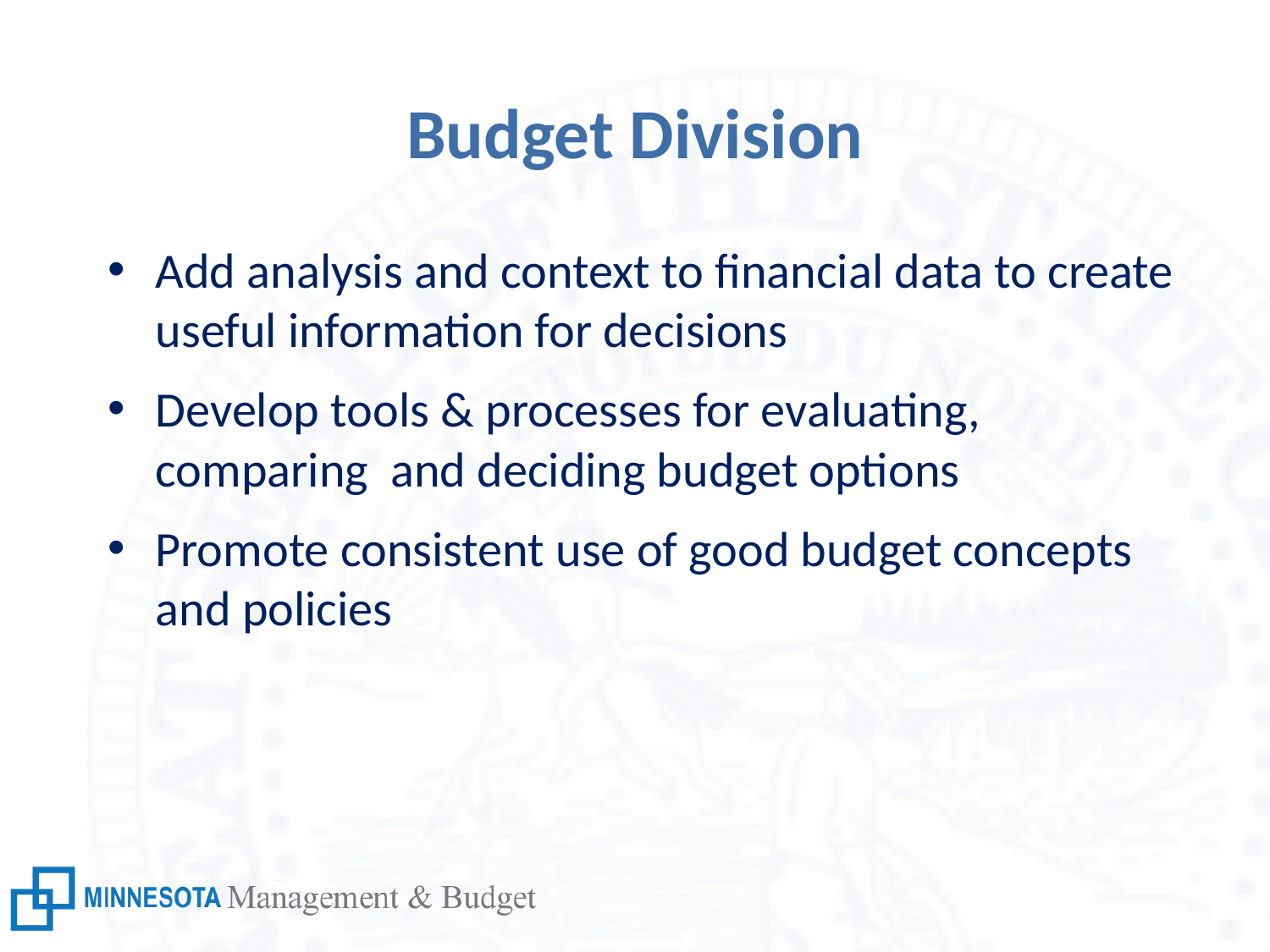

# Budget Division
Add analysis and context to financial data to create useful information for decisions
Develop tools & processes for evaluating, comparing  and deciding budget options
Promote consistent use of good budget concepts and policies